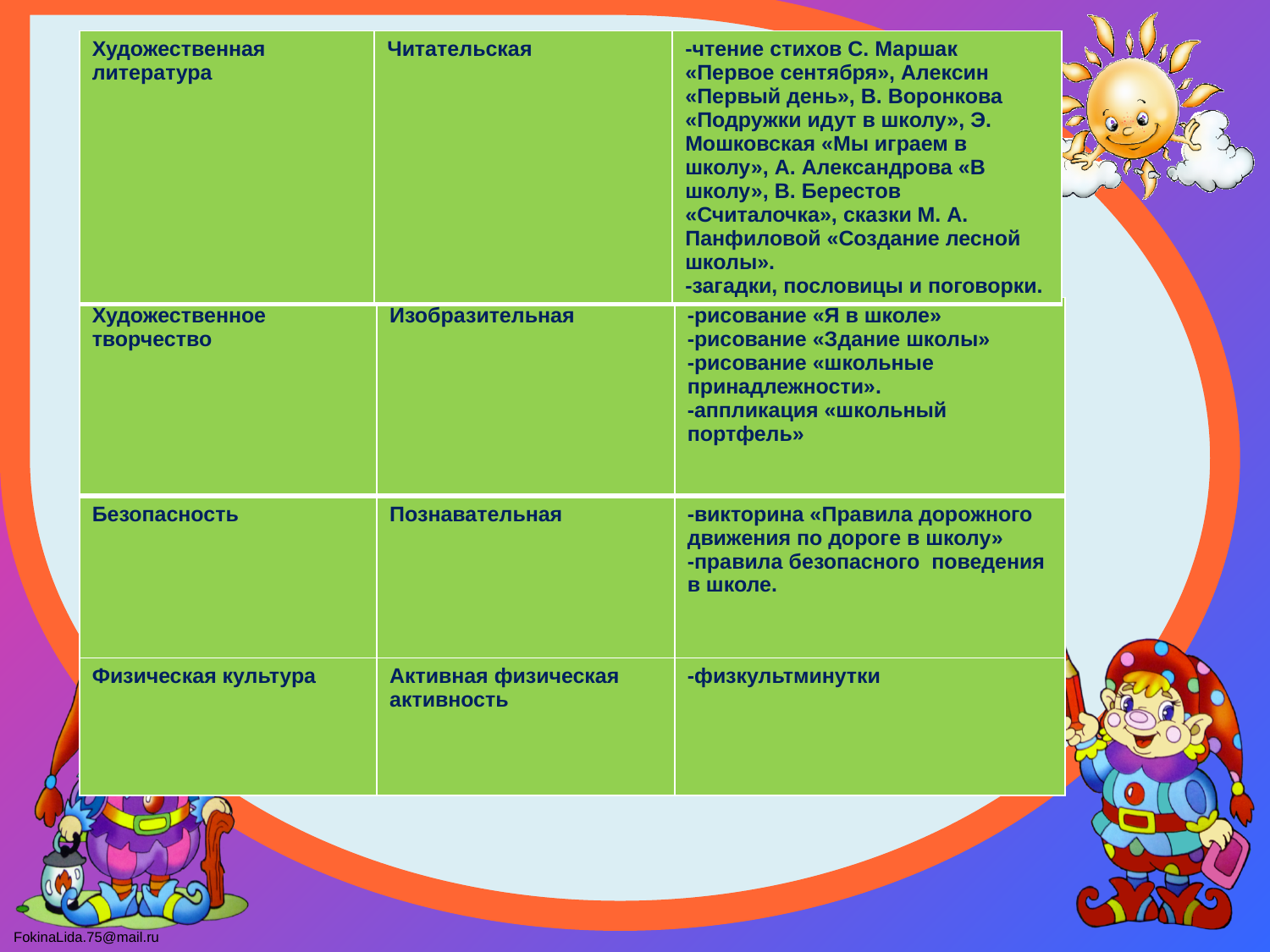

| Художественная литература | Читательская | -чтение стихов С. Маршак «Первое сентября», Алексин «Первый день», В. Воронкова «Подружки идут в школу», Э. Мошковская «Мы играем в школу», А. Александрова «В школу», В. Берестов «Считалочка», сказки М. А. Панфиловой «Создание лесной школы». -загадки, пословицы и поговорки. |
| --- | --- | --- |
| Художественное творчество | Изобразительная | -рисование «Я в школе» -рисование «Здание школы» -рисование «школьные принадлежности». -аппликация «школьный портфель» |
| --- | --- | --- |
| Безопасность | Познавательная | -викторина «Правила дорожного движения по дороге в школу» -правила безопасного поведения в школе. |
| Физическая культура | Активная физическая активность | -физкультминутки |